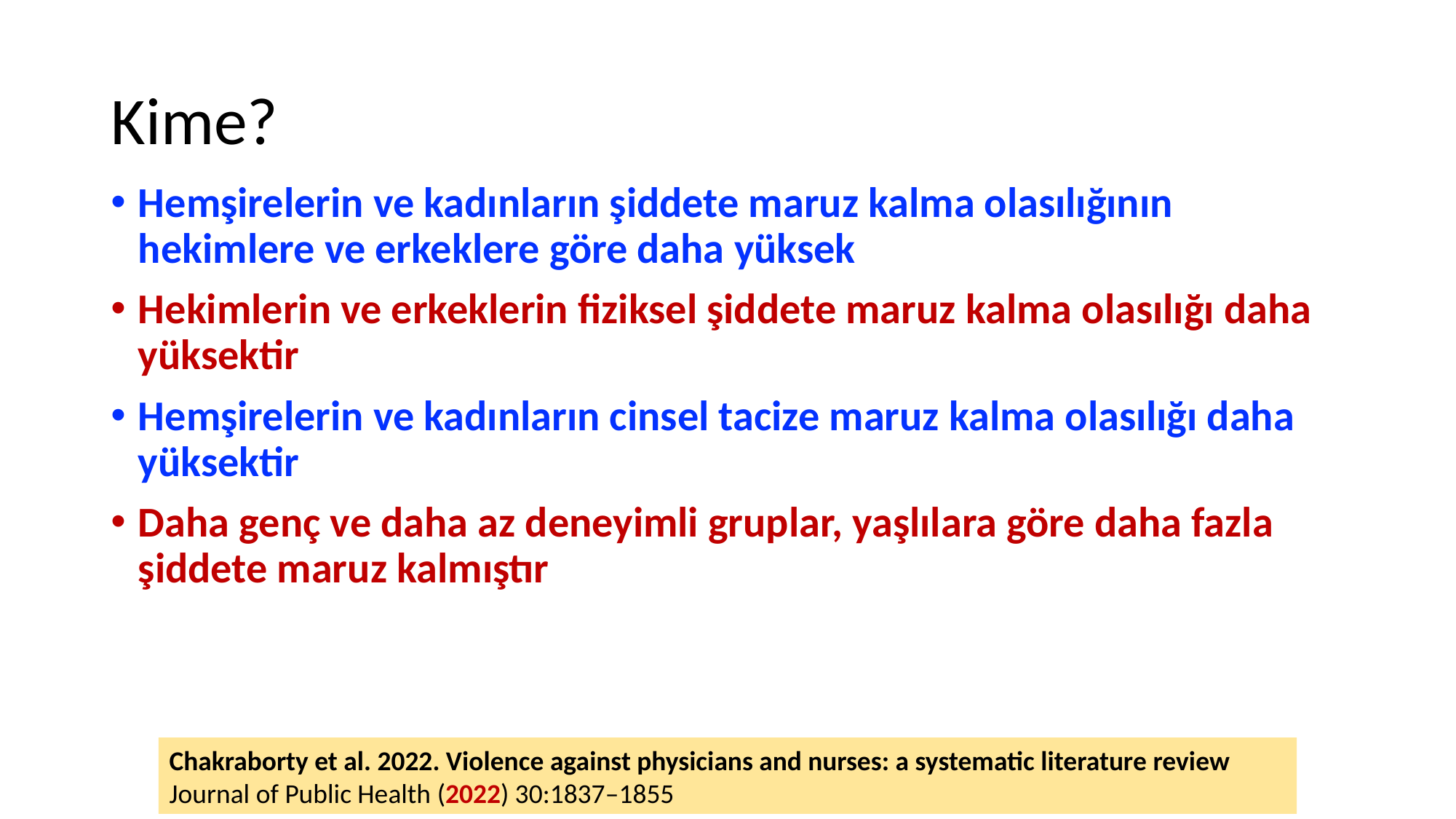

# Kime?
Hemşirelerin ve kadınların şiddete maruz kalma olasılığının hekimlere ve erkeklere göre daha yüksek
Hekimlerin ve erkeklerin fiziksel şiddete maruz kalma olasılığı daha yüksektir
Hemşirelerin ve kadınların cinsel tacize maruz kalma olasılığı daha yüksektir
Daha genç ve daha az deneyimli gruplar, yaşlılara göre daha fazla şiddete maruz kalmıştır

Chakraborty et al. 2022. Violence against physicians and nurses: a systematic literature review
Journal of Public Health (2022) 30:1837–1855